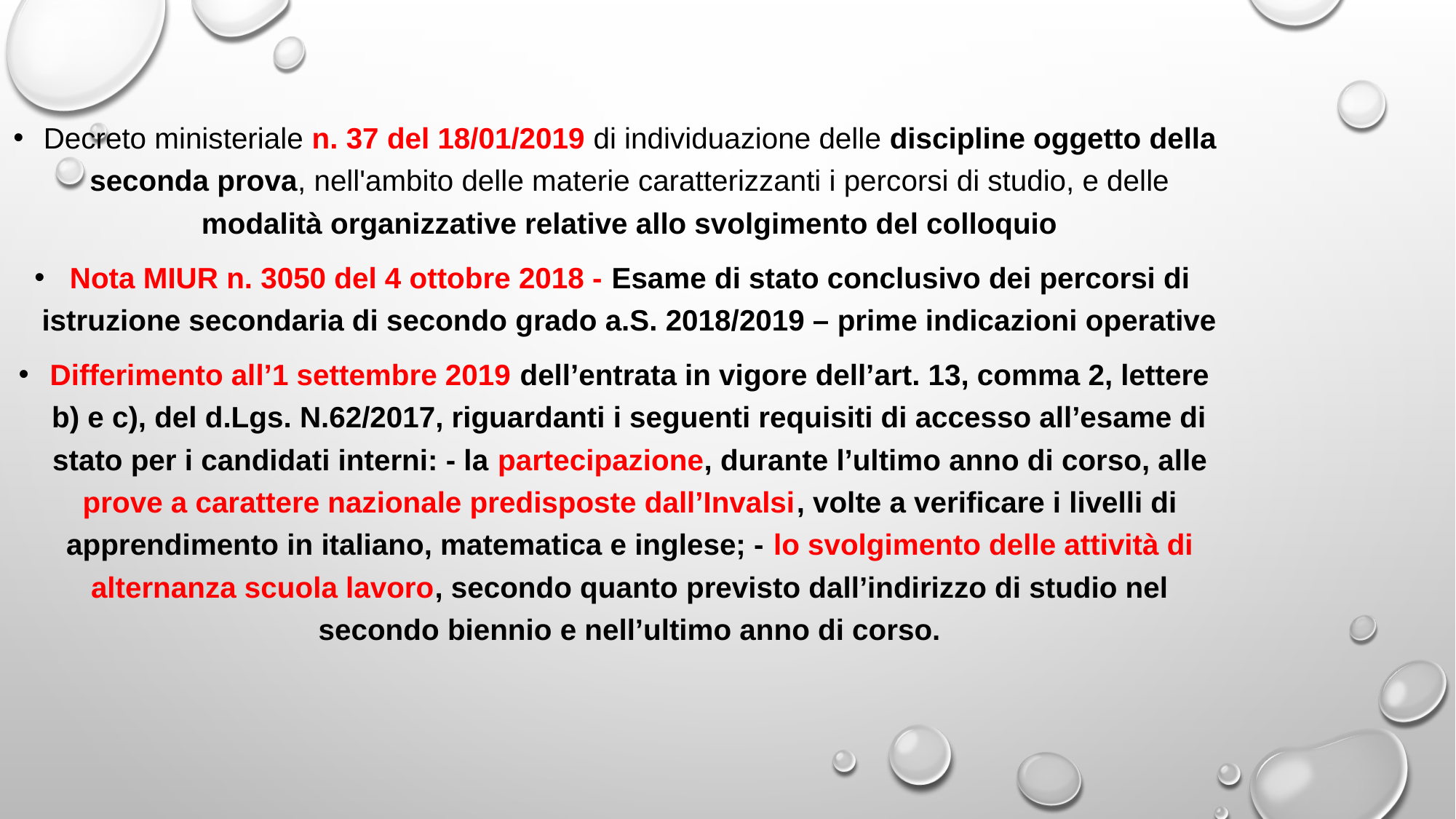

Decreto ministeriale n. 37 del 18/01/2019 di individuazione delle discipline oggetto della seconda prova, nell'ambito delle materie caratterizzanti i percorsi di studio, e delle modalità organizzative relative allo svolgimento del colloquio
Nota MIUR n. 3050 del 4 ottobre 2018 - Esame di stato conclusivo dei percorsi di istruzione secondaria di secondo grado a.S. 2018/2019 – prime indicazioni operative
Differimento all’1 settembre 2019 dell’entrata in vigore dell’art. 13, comma 2, lettere b) e c), del d.Lgs. N.62/2017, riguardanti i seguenti requisiti di accesso all’esame di stato per i candidati interni: - la partecipazione, durante l’ultimo anno di corso, alle prove a carattere nazionale predisposte dall’Invalsi, volte a verificare i livelli di apprendimento in italiano, matematica e inglese; - lo svolgimento delle attività di alternanza scuola lavoro, secondo quanto previsto dall’indirizzo di studio nel secondo biennio e nell’ultimo anno di corso.